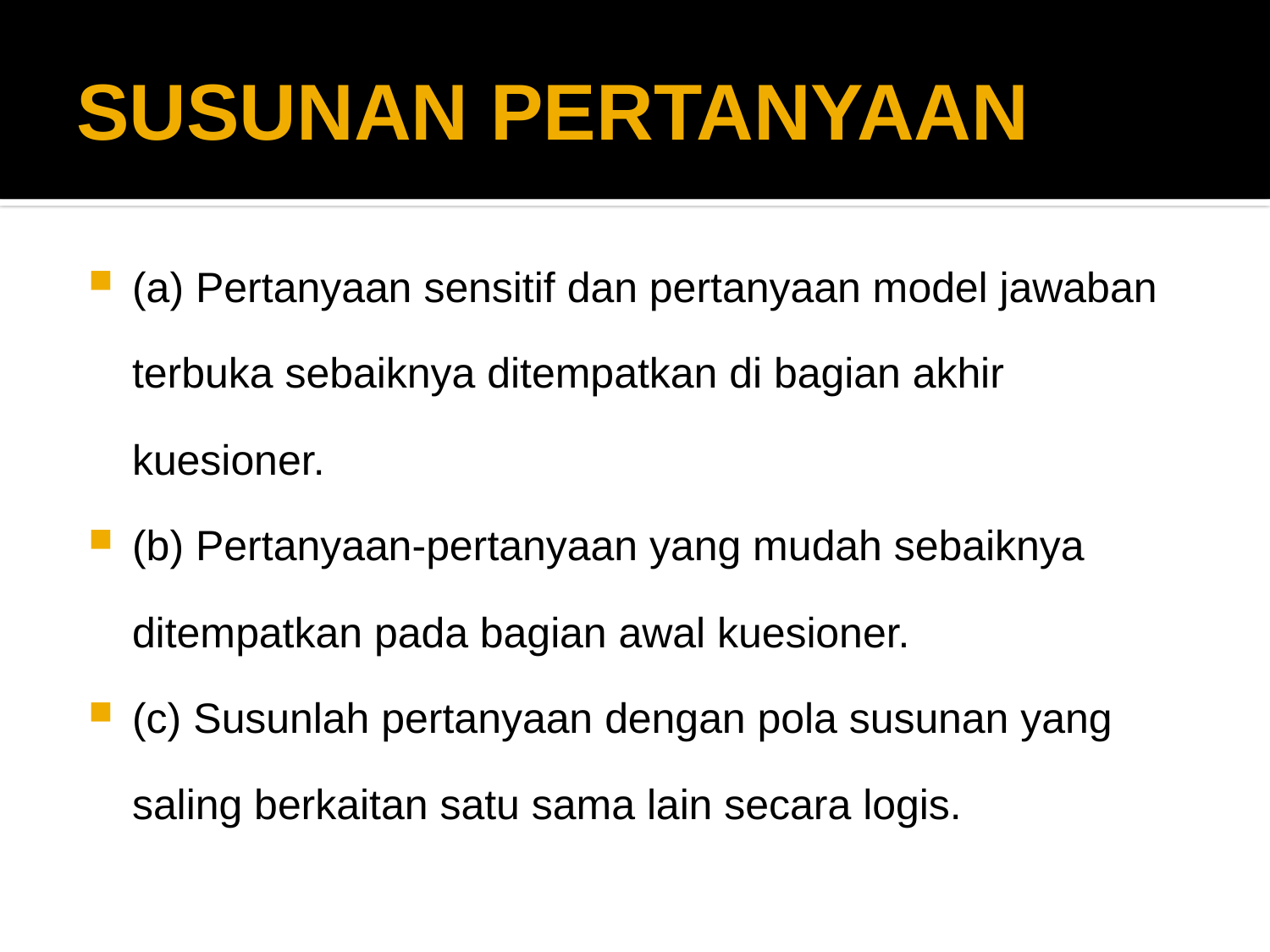

# SUSUNAN PERTANYAAN
(a) Pertanyaan sensitif dan pertanyaan model jawaban terbuka sebaiknya ditempatkan di bagian akhir kuesioner.
(b) Pertanyaan-pertanyaan yang mudah sebaiknya ditempatkan pada bagian awal kuesioner.
(c) Susunlah pertanyaan dengan pola susunan yang saling berkaitan satu sama lain secara logis.